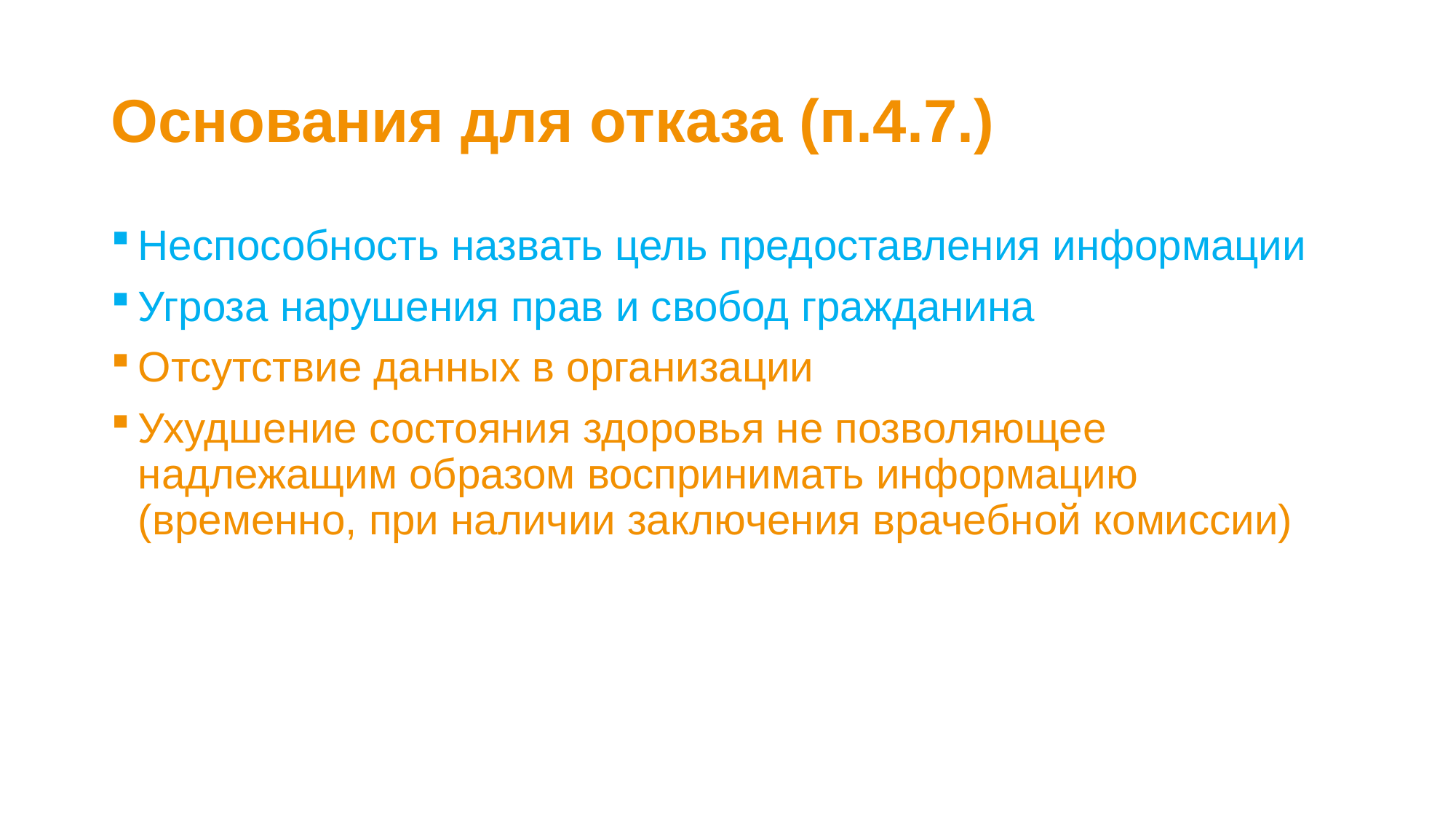

# Основания для отказа (п.4.7.)
Неспособность назвать цель предоставления информации
Угроза нарушения прав и свобод гражданина
Отсутствие данных в организации
Ухудшение состояния здоровья не позволяющее надлежащим образом воспринимать информацию (временно, при наличии заключения врачебной комиссии)